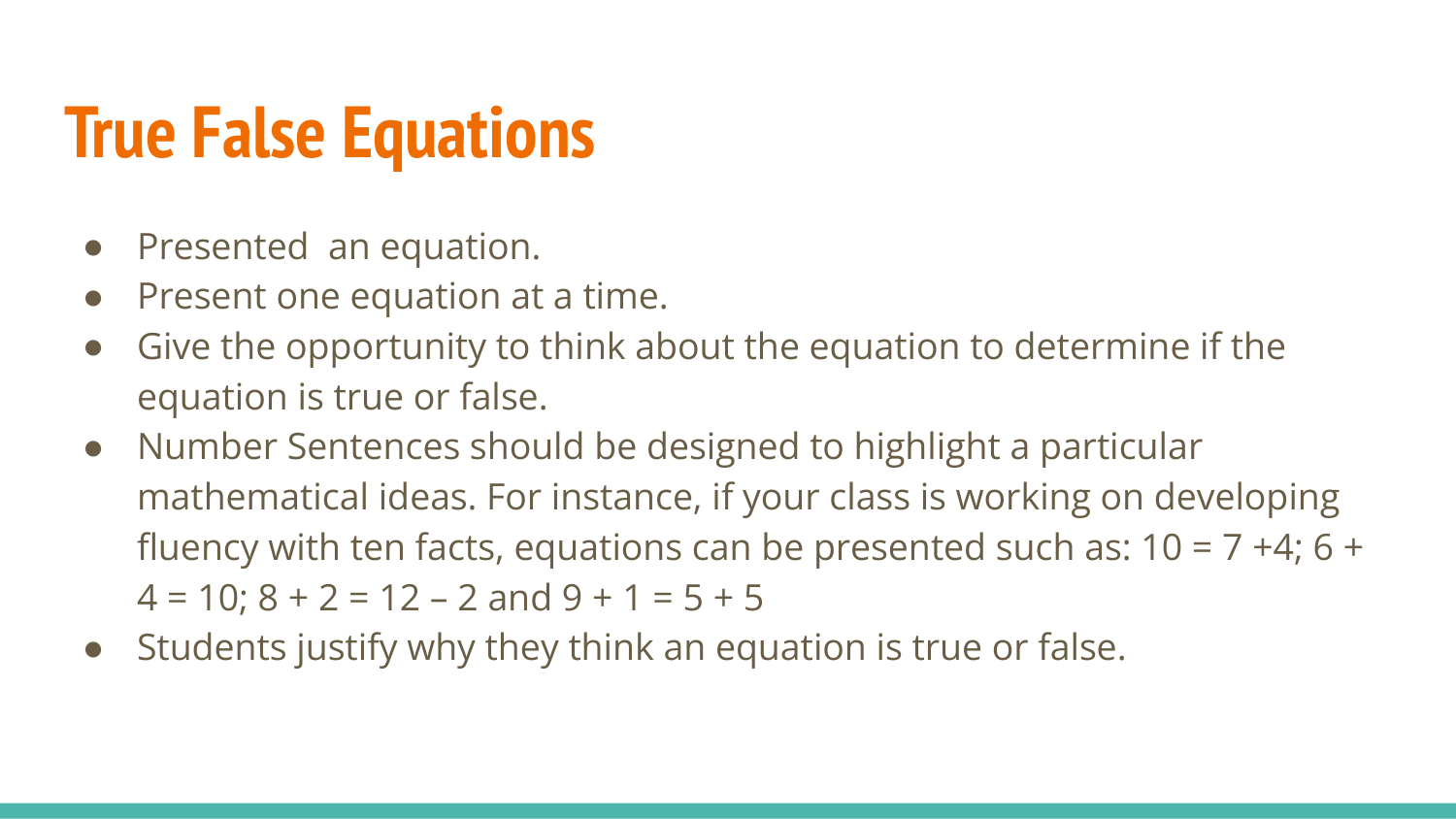

# True False Equations
Presented  an equation.
Present one equation at a time.
Give the opportunity to think about the equation to determine if the equation is true or false.
Number Sentences should be designed to highlight a particular mathematical ideas. For instance, if your class is working on developing fluency with ten facts, equations can be presented such as: 10 = 7 +4; 6 + 4 = 10; 8 + 2 = 12 – 2 and 9 + 1 = 5 + 5
Students justify why they think an equation is true or false.